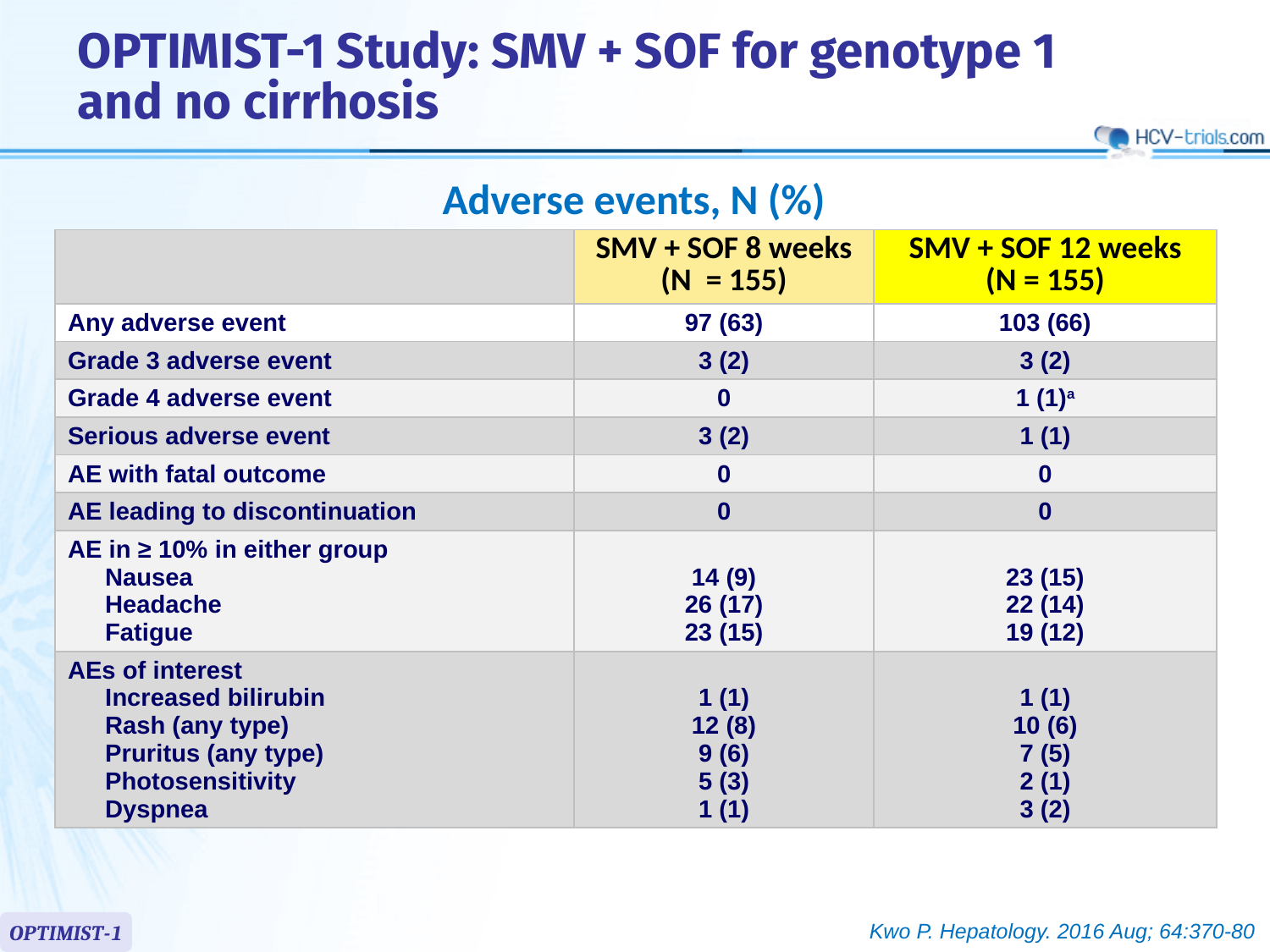

# OPTIMIST-1 Study: SMV + SOF for genotype 1 and no cirrhosis
Adverse events, N (%)
|  | SMV + SOF 8 weeks (N = 155) | SMV + SOF 12 weeks (N = 155) |
| --- | --- | --- |
| Any adverse event | 97 (63) | 103 (66) |
| Grade 3 adverse event | 3 (2) | 3 (2) |
| Grade 4 adverse event | 0 | 1 (1)a |
| Serious adverse event | 3 (2) | 1 (1) |
| AE with fatal outcome | 0 | 0 |
| AE leading to discontinuation | 0 | 0 |
| AE in ≥ 10% in either group Nausea Headache Fatigue | 14 (9) 26 (17) 23 (15) | 23 (15) 22 (14) 19 (12) |
| AEs of interest Increased bilirubin Rash (any type) Pruritus (any type) Photosensitivity Dyspnea | 1 (1) 12 (8) 9 (6) 5 (3) 1 (1) | 1 (1) 10 (6) 7 (5) 2 (1) 3 (2) |
Kwo P. Hepatology. 2016 Aug; 64:370-80
OPTIMIST-1